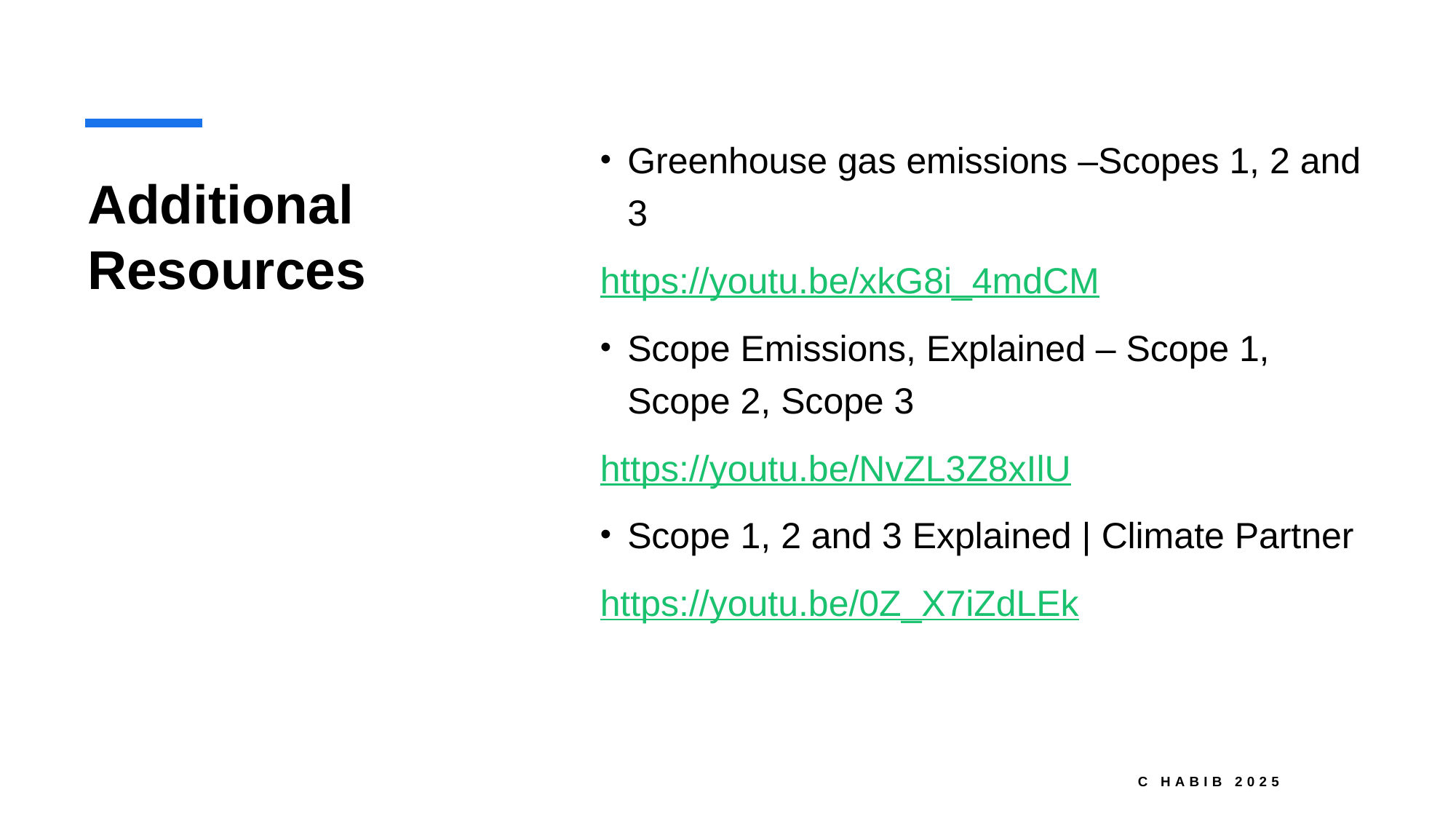

Greenhouse gas emissions –Scopes 1, 2 and 3
https://youtu.be/xkG8i_4mdCM
Scope Emissions, Explained – Scope 1, Scope 2, Scope 3
https://youtu.be/NvZL3Z8xIlU
Scope 1, 2 and 3 Explained | Climate Partner
https://youtu.be/0Z_X7iZdLEk

# Additional Resources
C Habib 2025